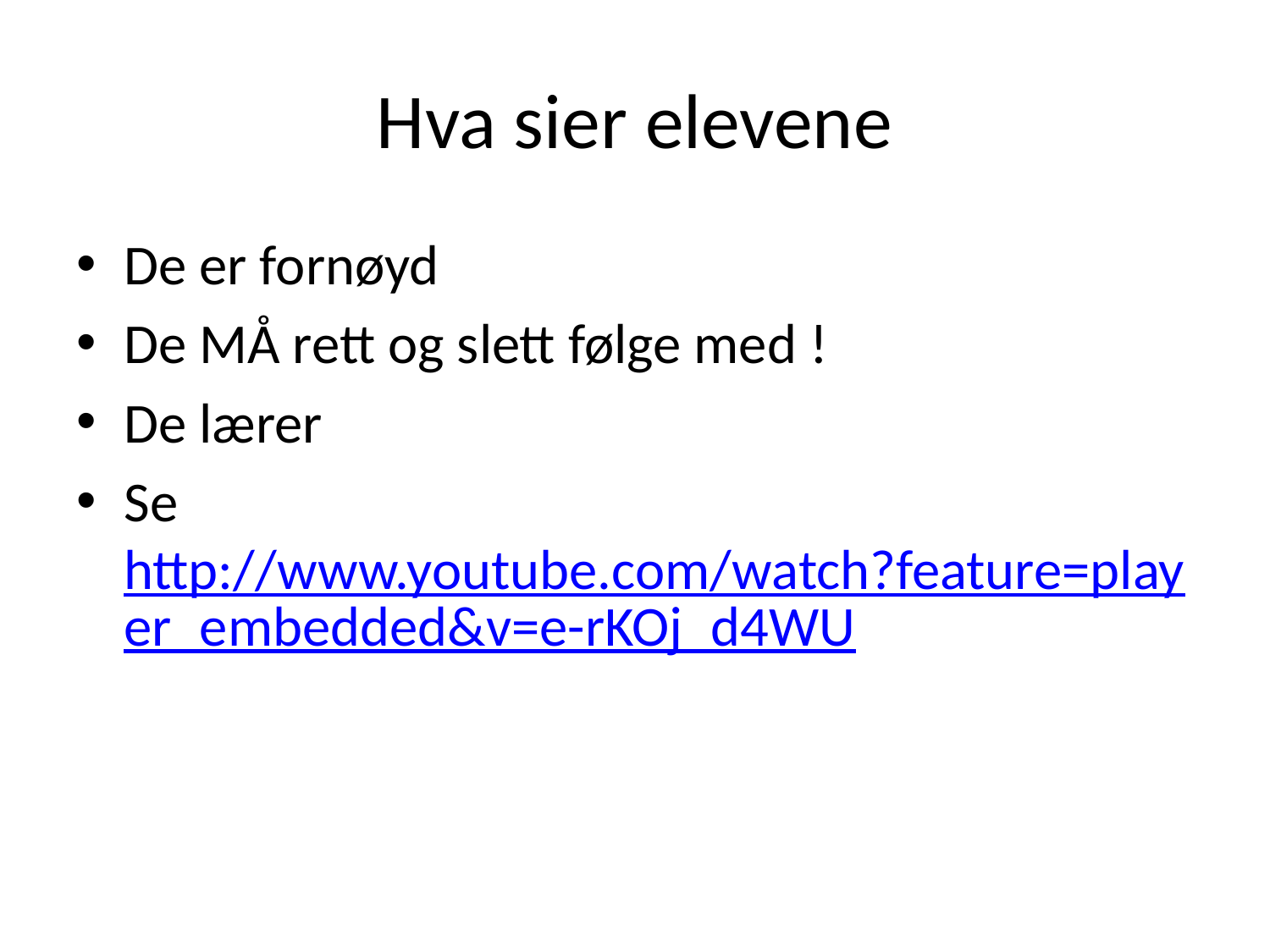

# Hva sier elevene
De er fornøyd
De MÅ rett og slett følge med !
De lærer
Se http://www.youtube.com/watch?feature=player_embedded&v=e-rKOj_d4WU